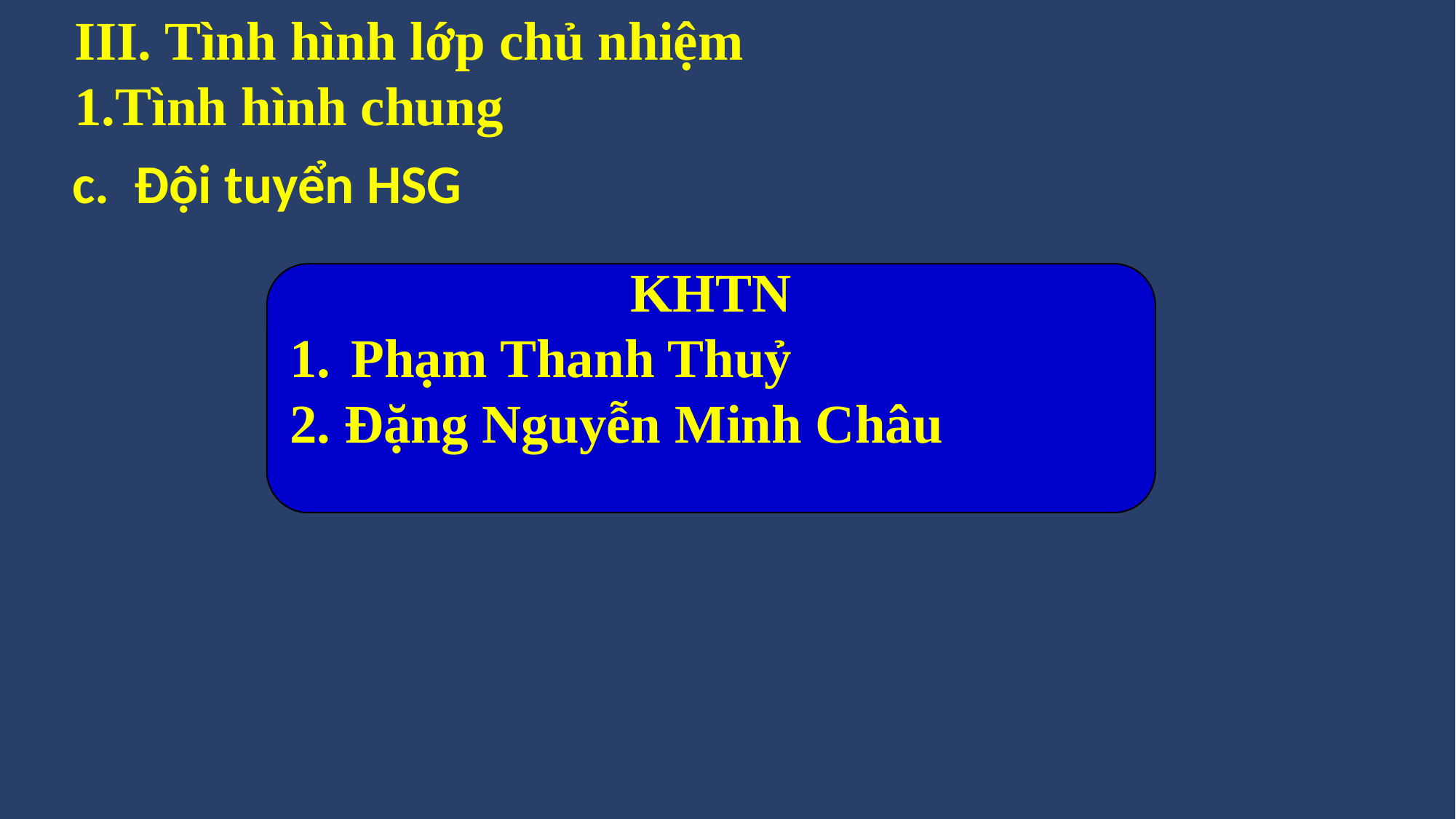

III. Tình hình lớp chủ nhiệm
1.Tình hình chung
c.  Đội tuyển HSG
KHTN
Phạm Thanh Thuỷ
2. Đặng Nguyễn Minh Châu